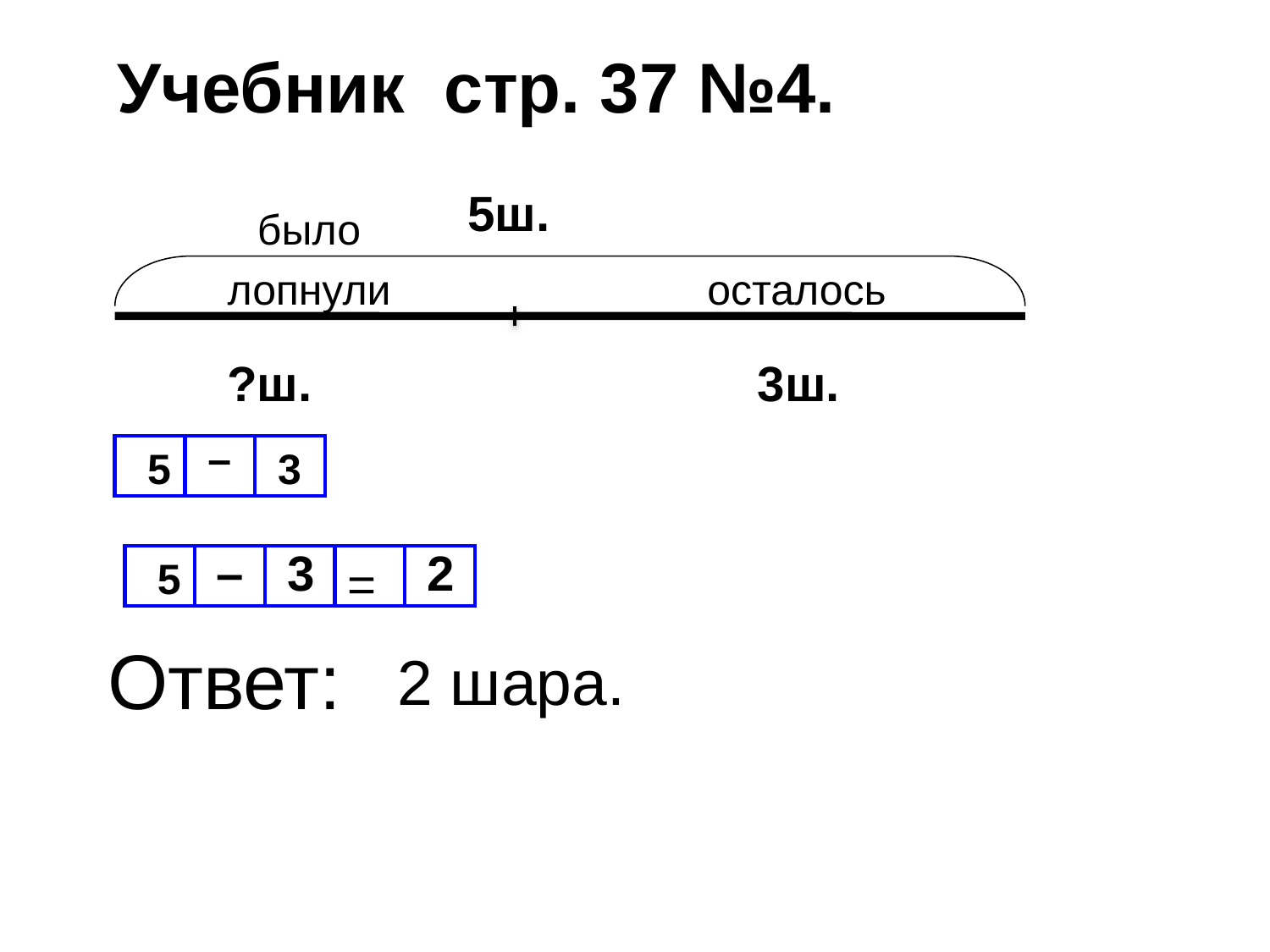

Учебник  стр. 37 №4.
5ш.
было
лопнули
осталось

?ш.
3ш.
–

5

3
 –
3
2

5

=

Ответ:
2 шара.